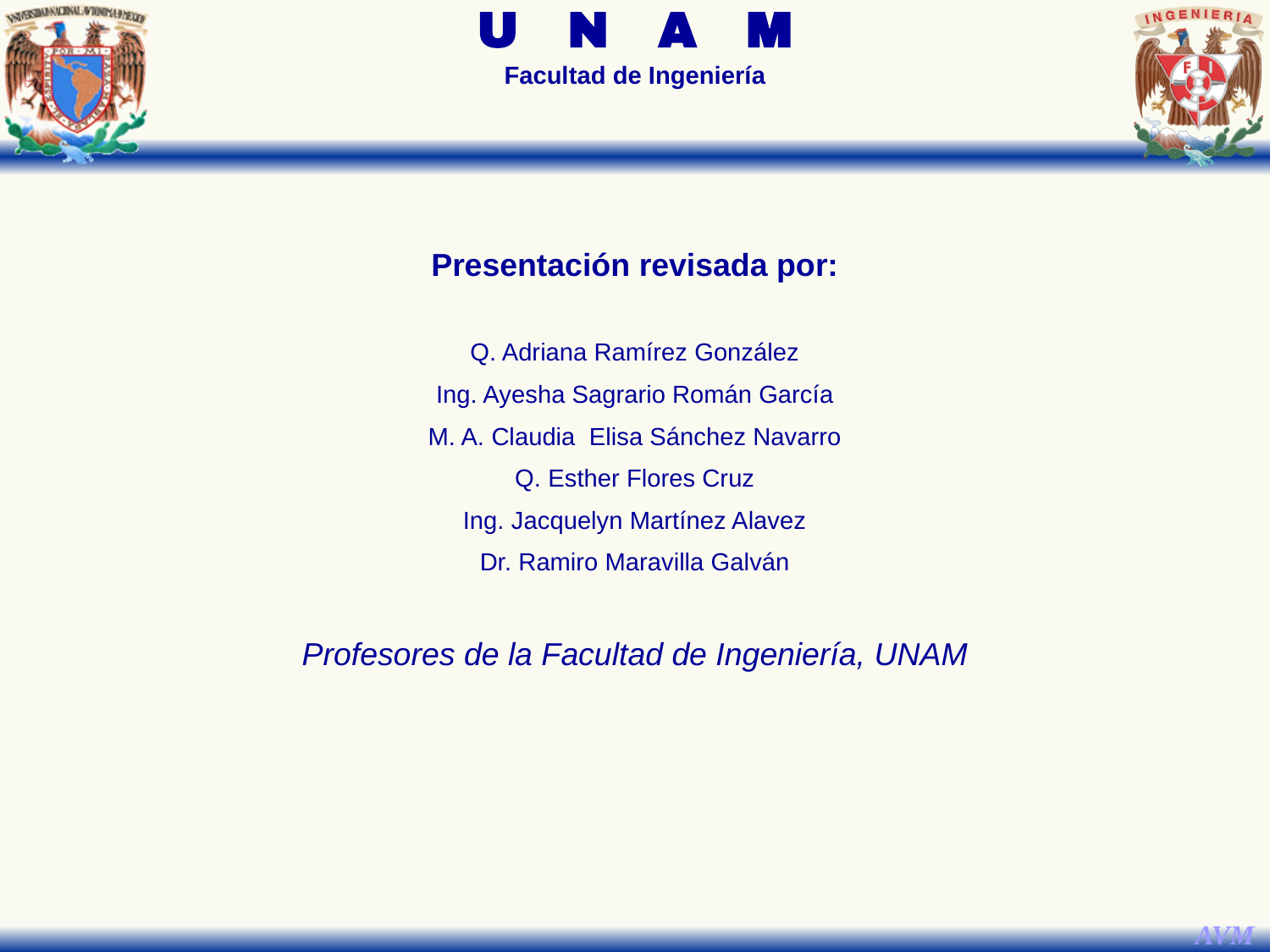

Presentación revisada por:

Q. Adriana Ramírez González
Ing. Ayesha Sagrario Román García
M. A. Claudia  Elisa Sánchez Navarro
Q. Esther Flores Cruz
Ing. Jacquelyn Martínez Alavez
Dr. Ramiro Maravilla Galván

Profesores de la Facultad de Ingeniería, UNAM